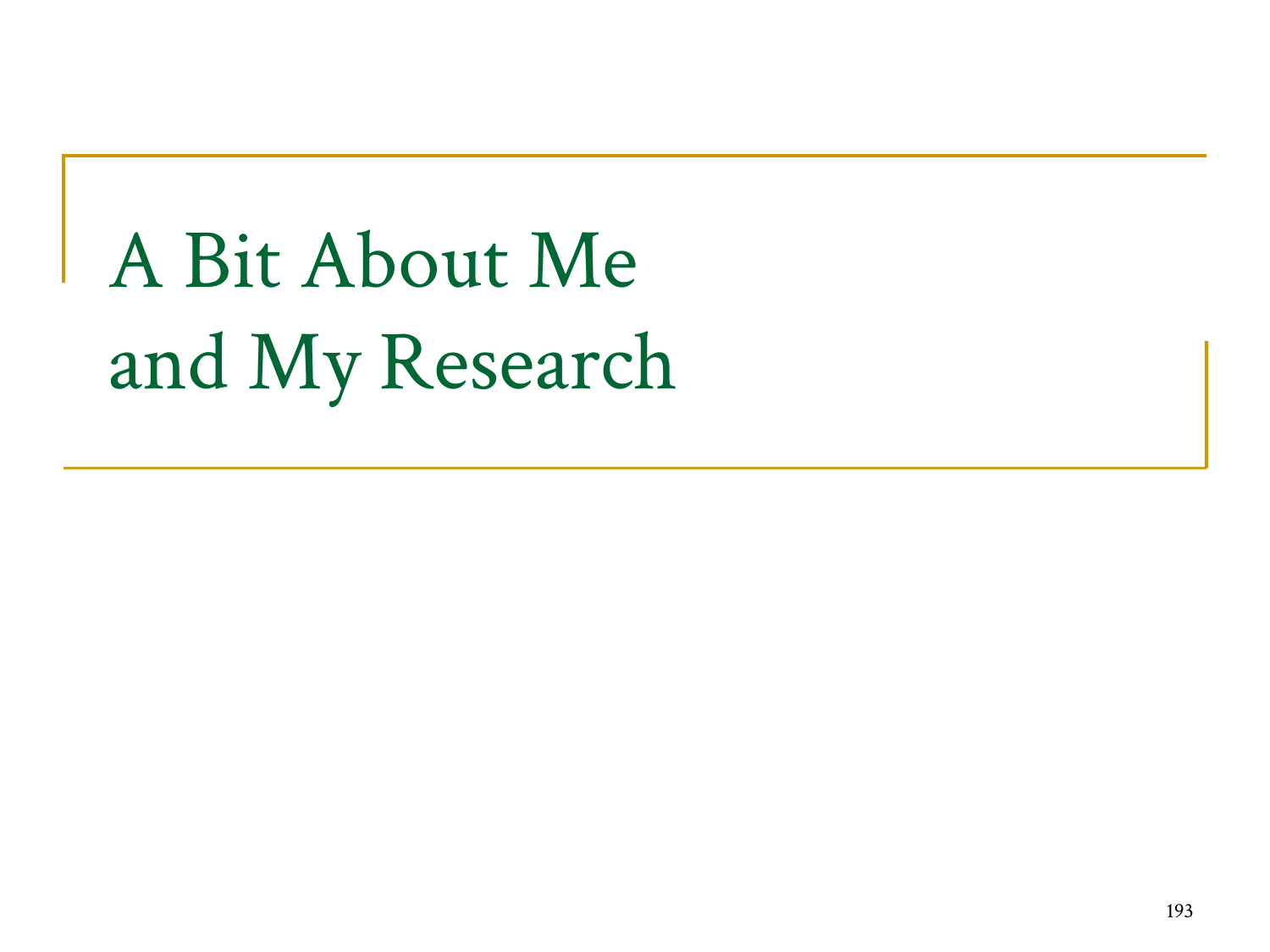

# A Bit About Me and My Research
193